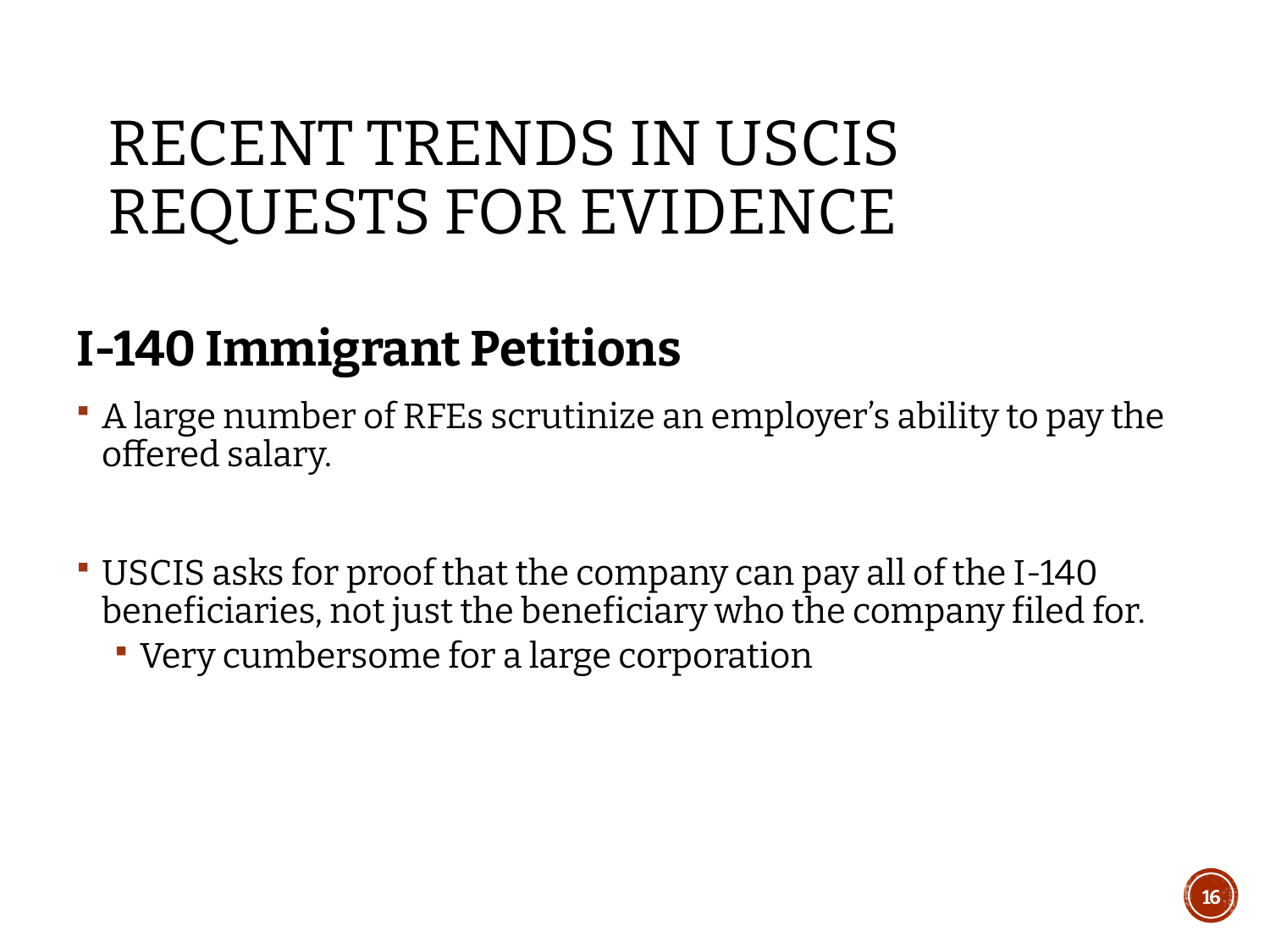

# Recent Trends in USCIS Requests for Evidence
I-140 Immigrant Petitions
A large number of RFEs scrutinize an employer’s ability to pay the offered salary.

USCIS asks for proof that the company can pay all of the I-140 beneficiaries, not just the beneficiary who the company filed for.
Very cumbersome for a large corporation
16